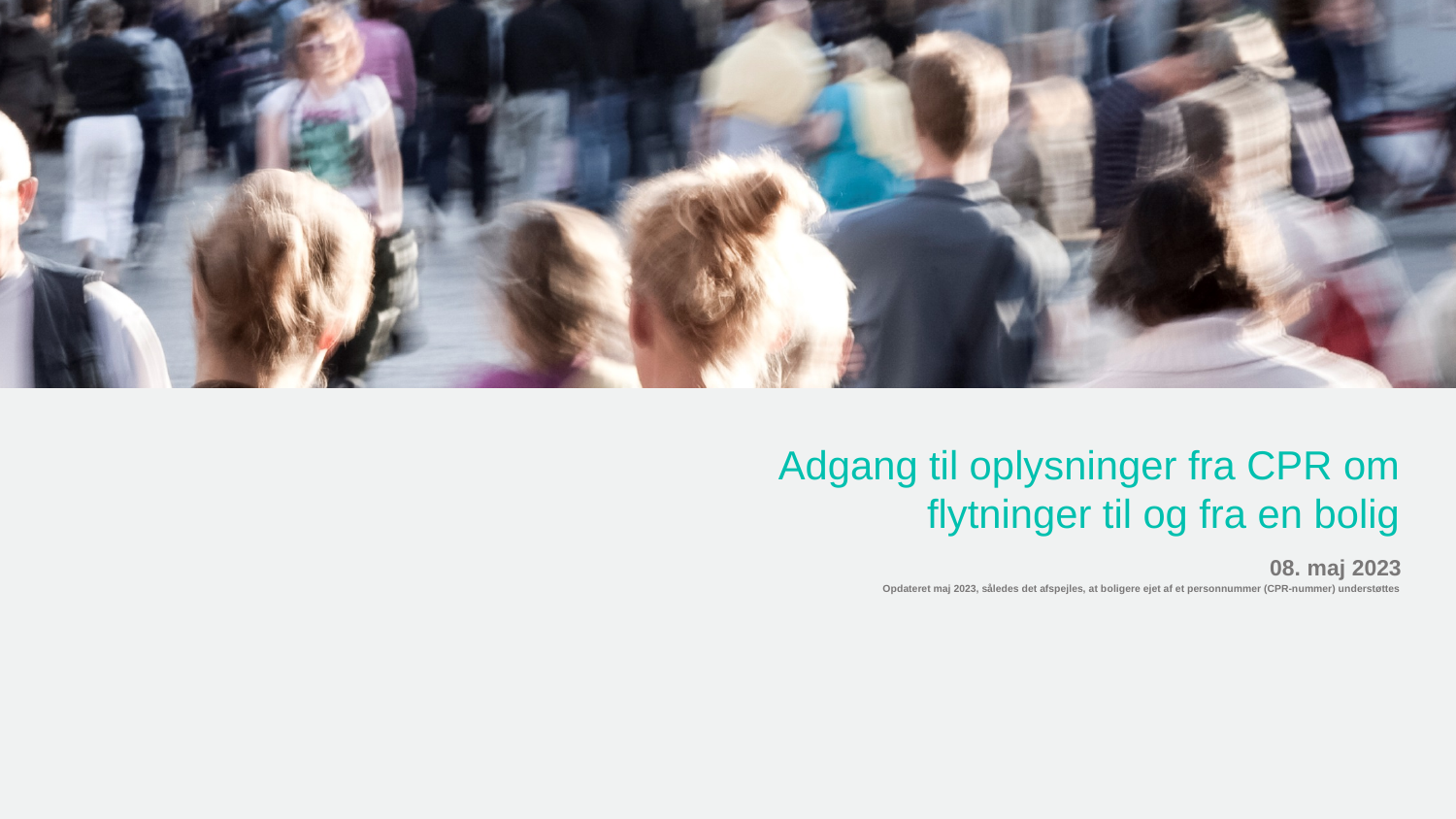

Adgang til oplysninger fra CPR om flytninger til og fra en bolig
08. maj 2023
Opdateret maj 2023, således det afspejles, at boligere ejet af et personnummer (CPR-nummer) understøttes